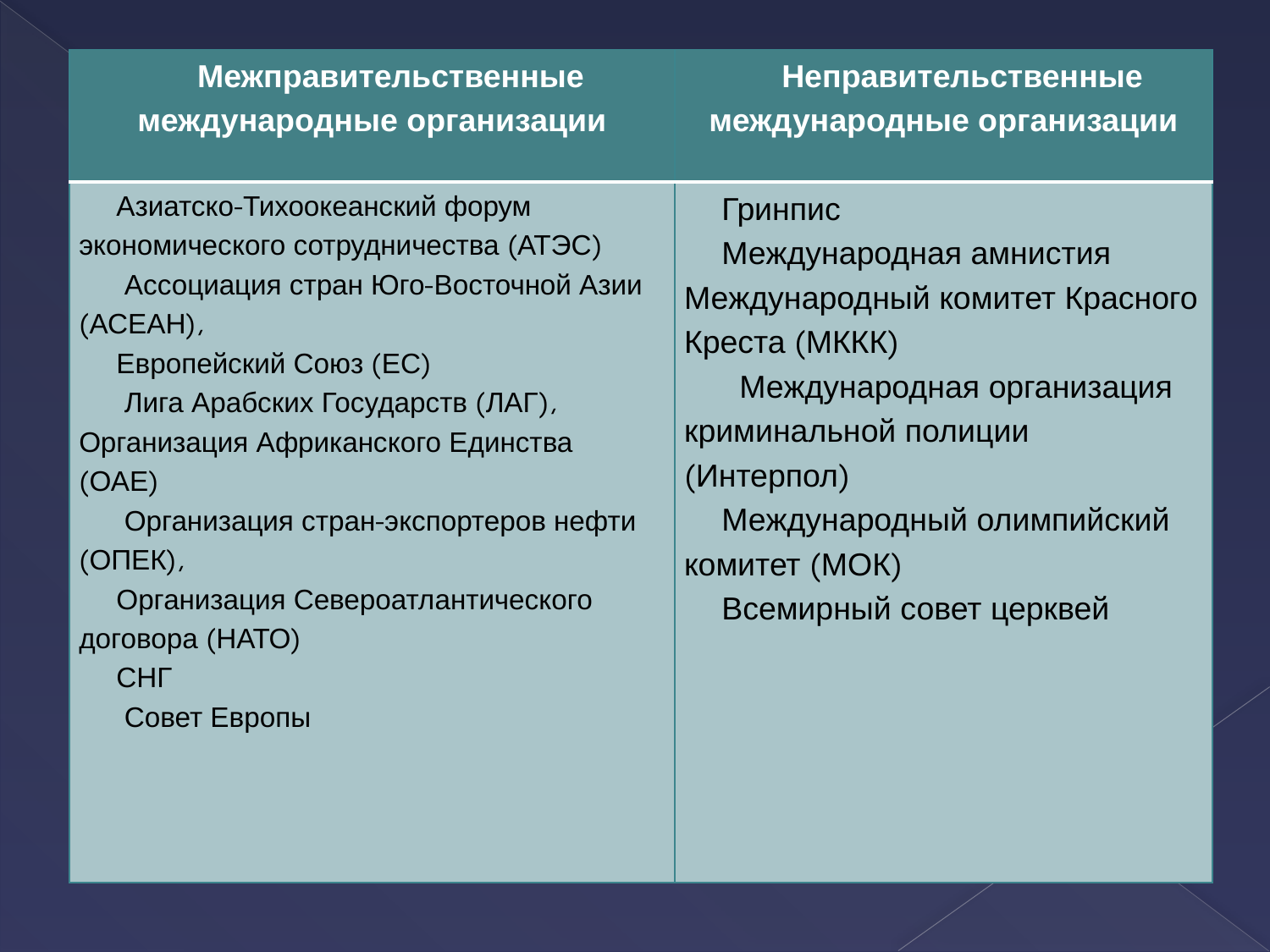

| Межправительственные международные организации | Неправительственные международные организации |
| --- | --- |
| Азиатско-Тихоокеанский форум экономического сотрудничества (АТЭС) Ассоциация стран Юго-Восточной Азии (АСЕАН), Европейский Союз (ЕС) Лига Арабских Государств (ЛАГ), Организация Африканского Единства (ОАЕ) Организация стран-экспортеров нефти (ОПЕК), Организация Североатлантического договора (НАТО) СНГ Совет Европы | Гринпис Международная амнистия Международный комитет Красного Креста (МККК) Международная организация криминальной полиции (Интерпол) Международный олимпийский комитет (МОК) Всемирный совет церквей |